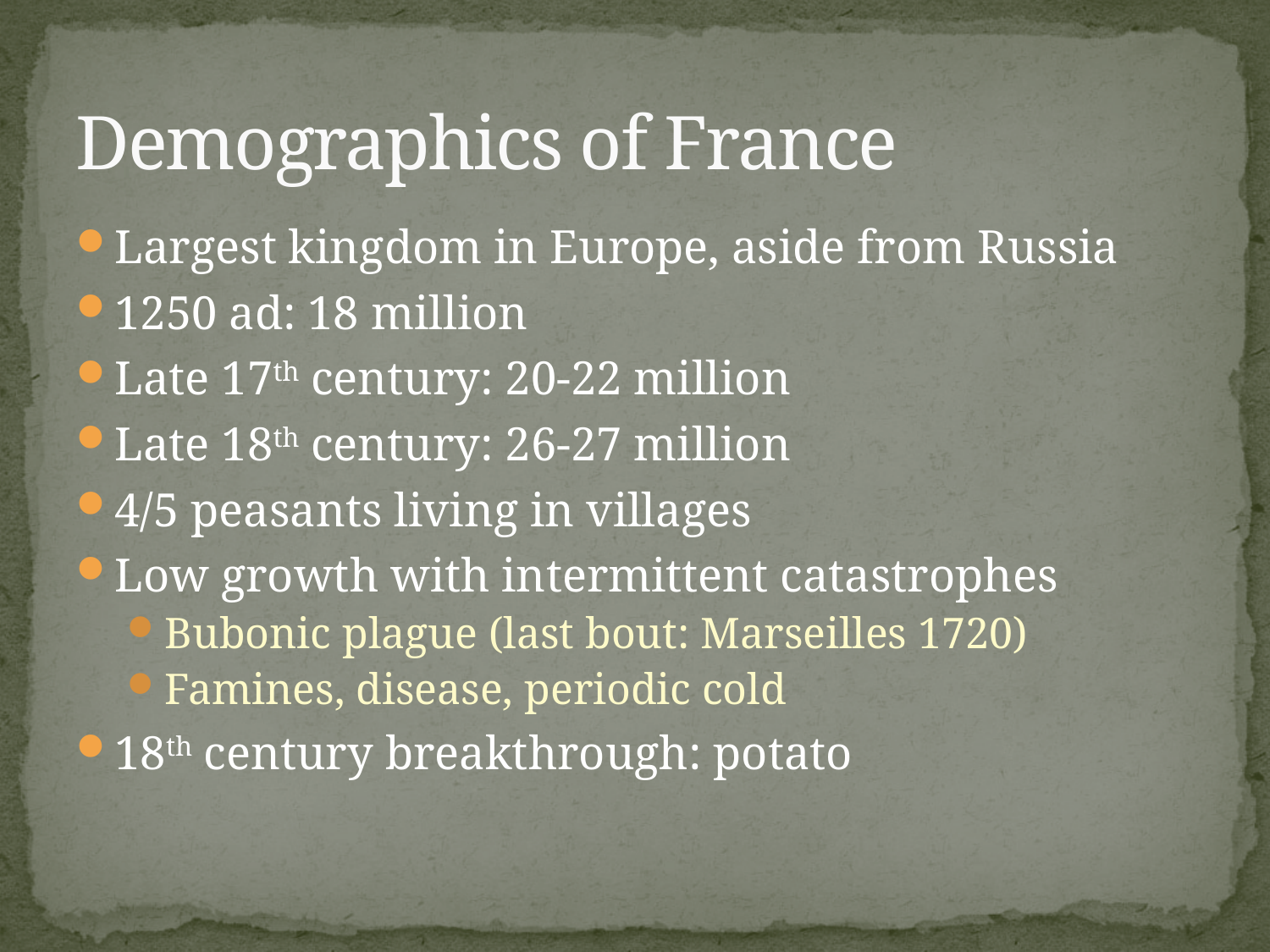

# Demographics of France
Largest kingdom in Europe, aside from Russia
1250 ad: 18 million
Late 17th century: 20-22 million
Late 18th century: 26-27 million
4/5 peasants living in villages
Low growth with intermittent catastrophes
Bubonic plague (last bout: Marseilles 1720)
Famines, disease, periodic cold
18th century breakthrough: potato